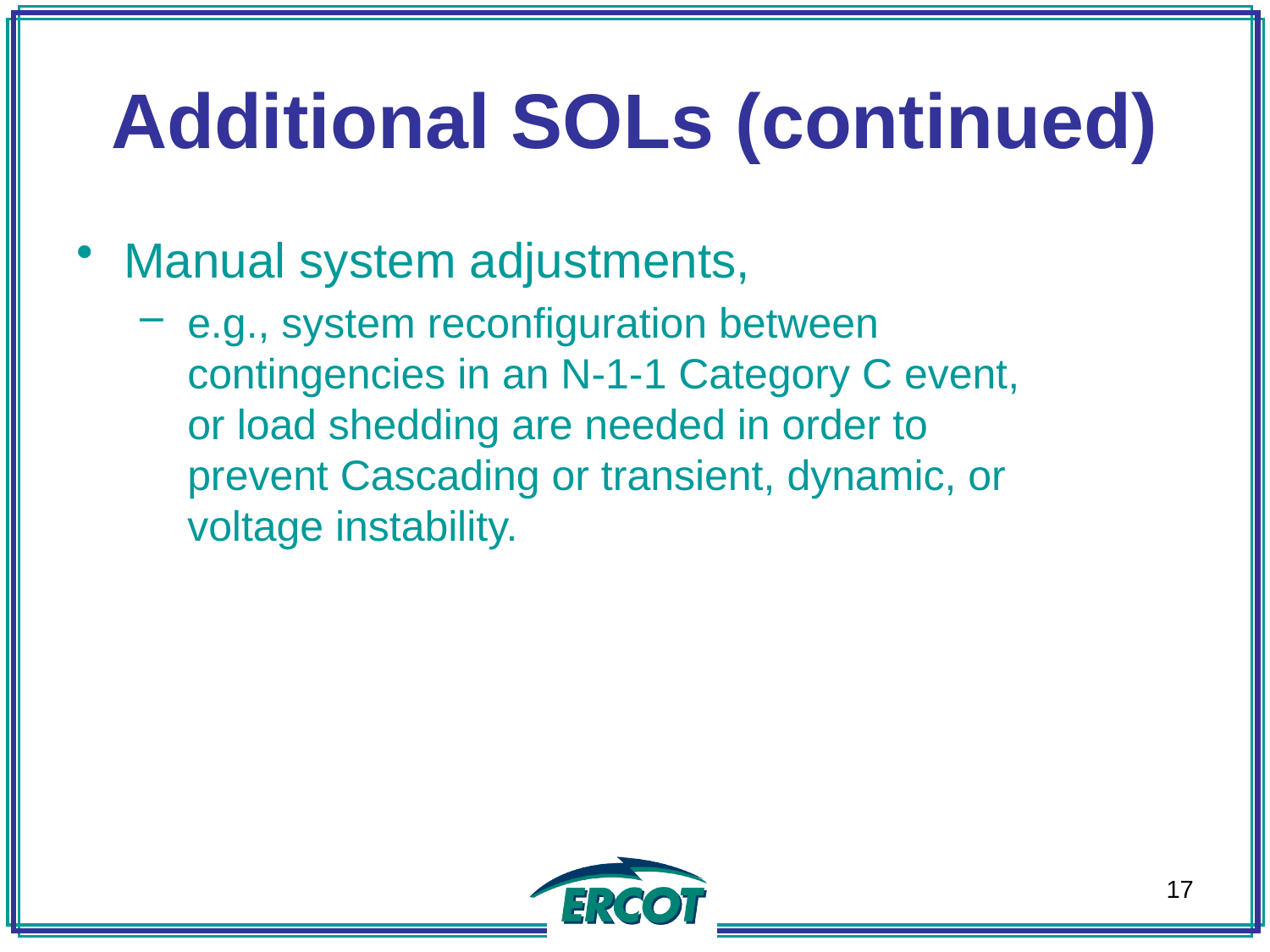

# Additional SOLs (continued)
Manual system adjustments,
e.g., system reconfiguration between contingencies in an N-1-1 Category C event, or load shedding are needed in order to prevent Cascading or transient, dynamic, or voltage instability.
17